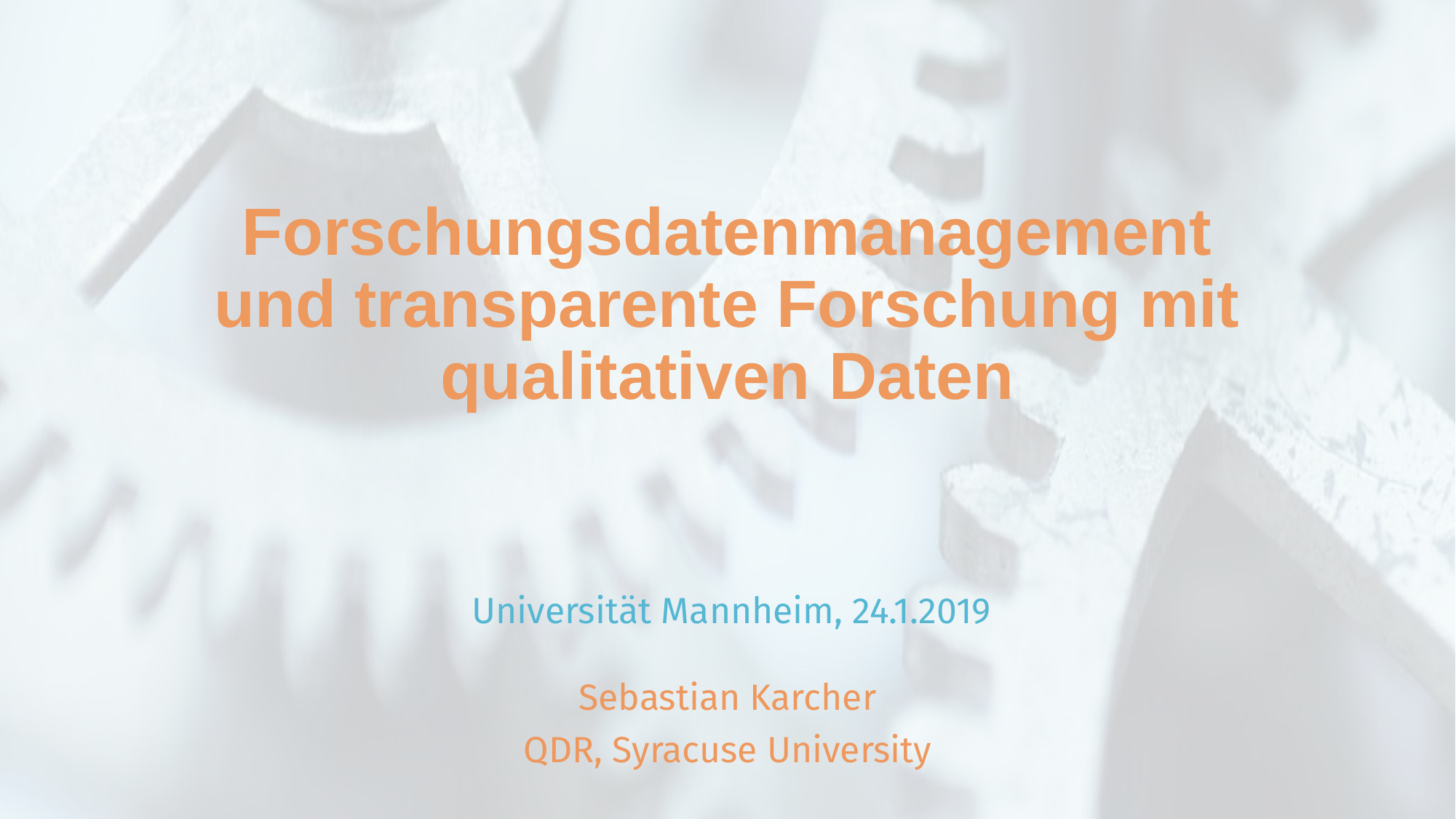

# Forschungsdatenmanagement und transparente Forschung mit qualitativen Daten
Universität Mannheim, 24.1.2019
Sebastian Karcher
QDR, Syracuse University